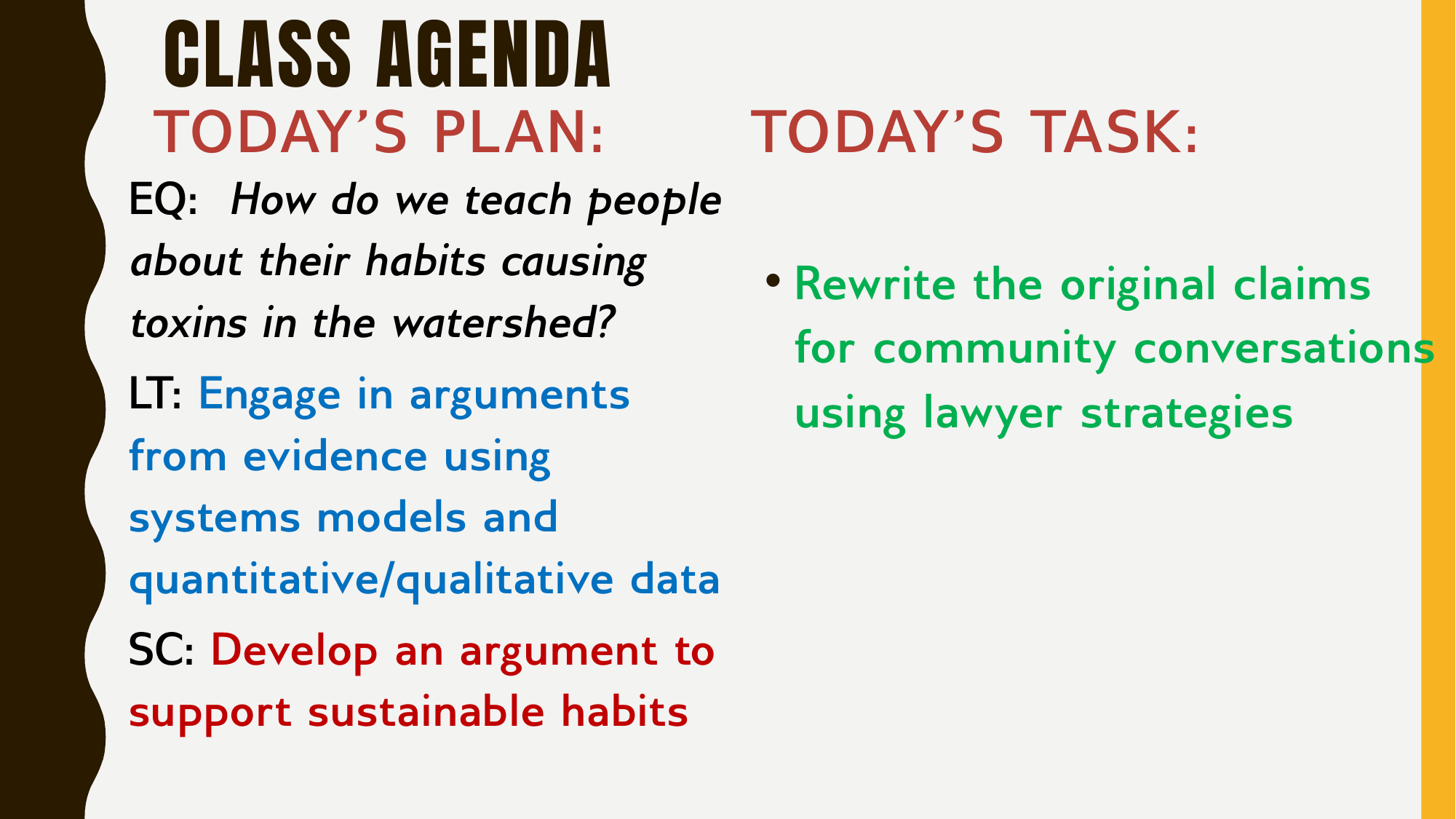

# Class Agenda
Today’s TaSK:
TODAY’s PLAN:
EQ:  How do we teach people about their habits causing toxins in the watershed?
LT: Engage in arguments from evidence using systems models and quantitative/qualitative data
SC: Develop an argument to support sustainable habits

Rewrite the original claims for community conversations using lawyer strategies